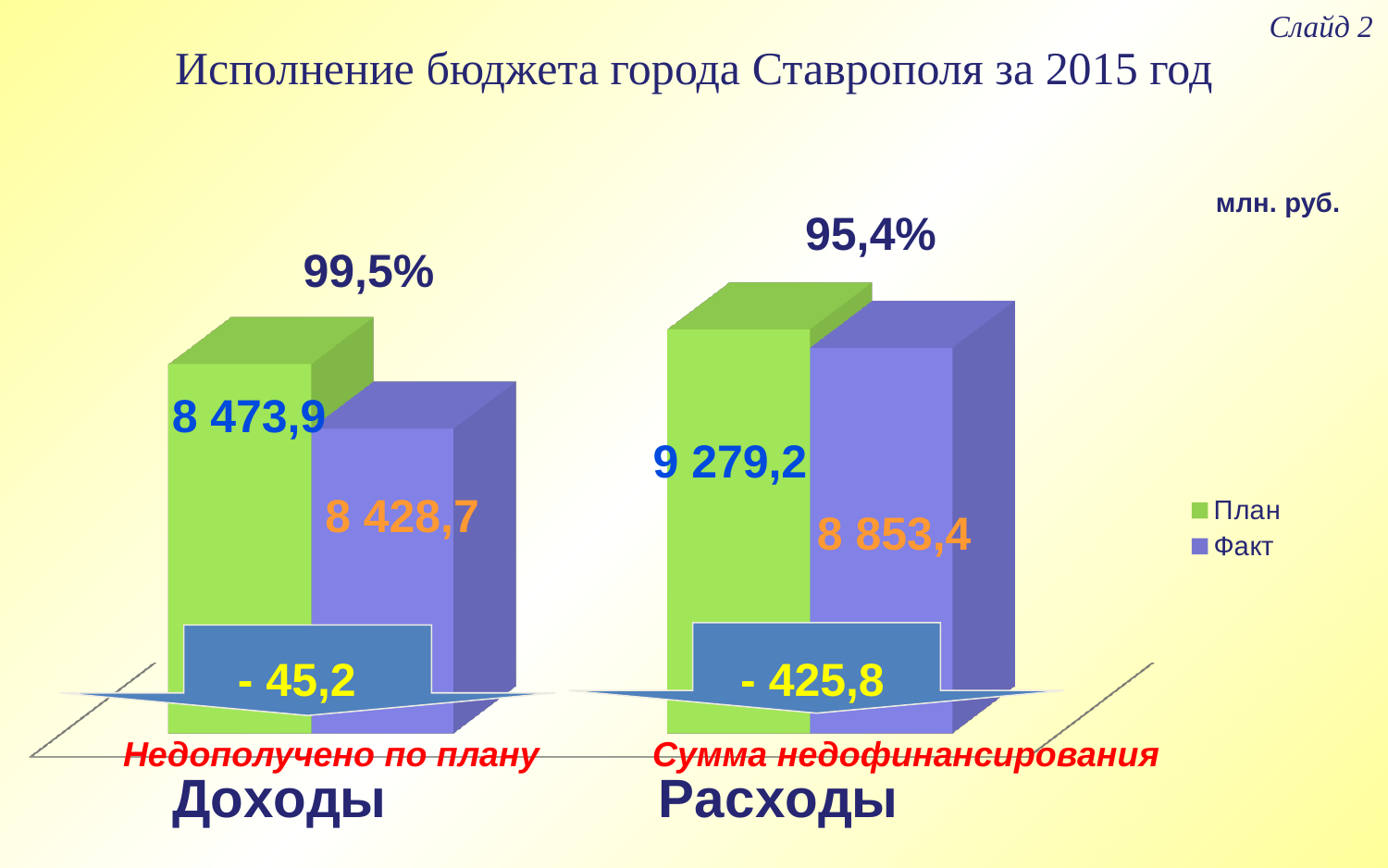

Слайд 2
Исполнение бюджета города Ставрополя за 2015 год

99,5%
млн. руб.
95,4%

[unsupported chart]

8 473,9

9 279,2
8 428,7
8 853,4
- 45,2
- 425,8
Недополучено по плану
Сумма недофинансирования